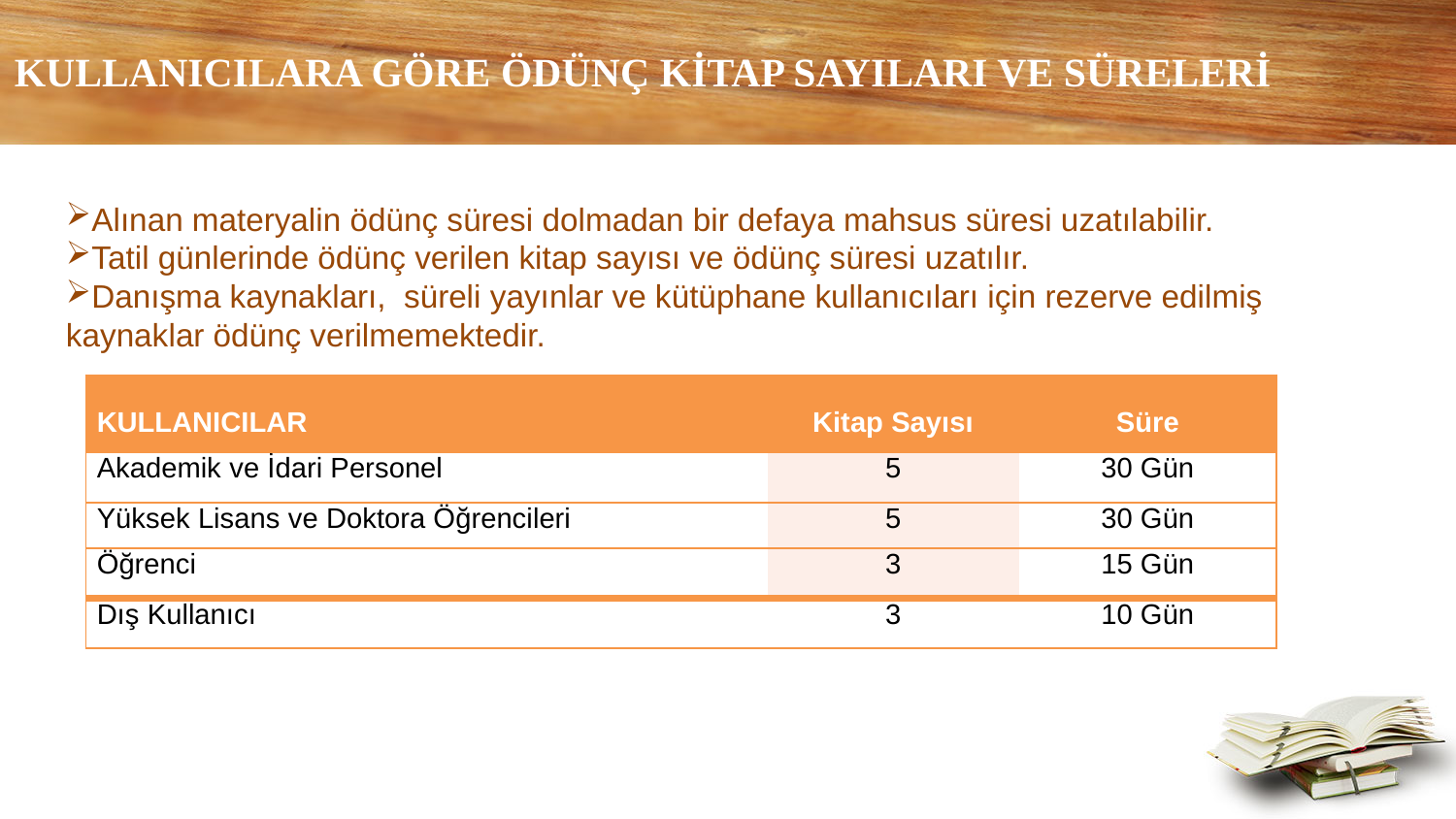

# KULLANICILARA GÖRE ÖDÜNÇ KİTAP SAYILARI VE SÜRELERİ
Alınan materyalin ödünç süresi dolmadan bir defaya mahsus süresi uzatılabilir.
Tatil günlerinde ödünç verilen kitap sayısı ve ödünç süresi uzatılır.
Danışma kaynakları,  süreli yayınlar ve kütüphane kullanıcıları için rezerve edilmiş
kaynaklar ödünç verilmemektedir.
| KULLANICILAR | Kitap Sayısı | Süre |
| --- | --- | --- |
| Akademik ve İdari Personel | 5 | 30 Gün |
| Yüksek Lisans ve Doktora Öğrencileri | 5 | 30 Gün |
| Öğrenci | 3 | 15 Gün |
| Dış Kullanıcı | 3 | 10 Gün |